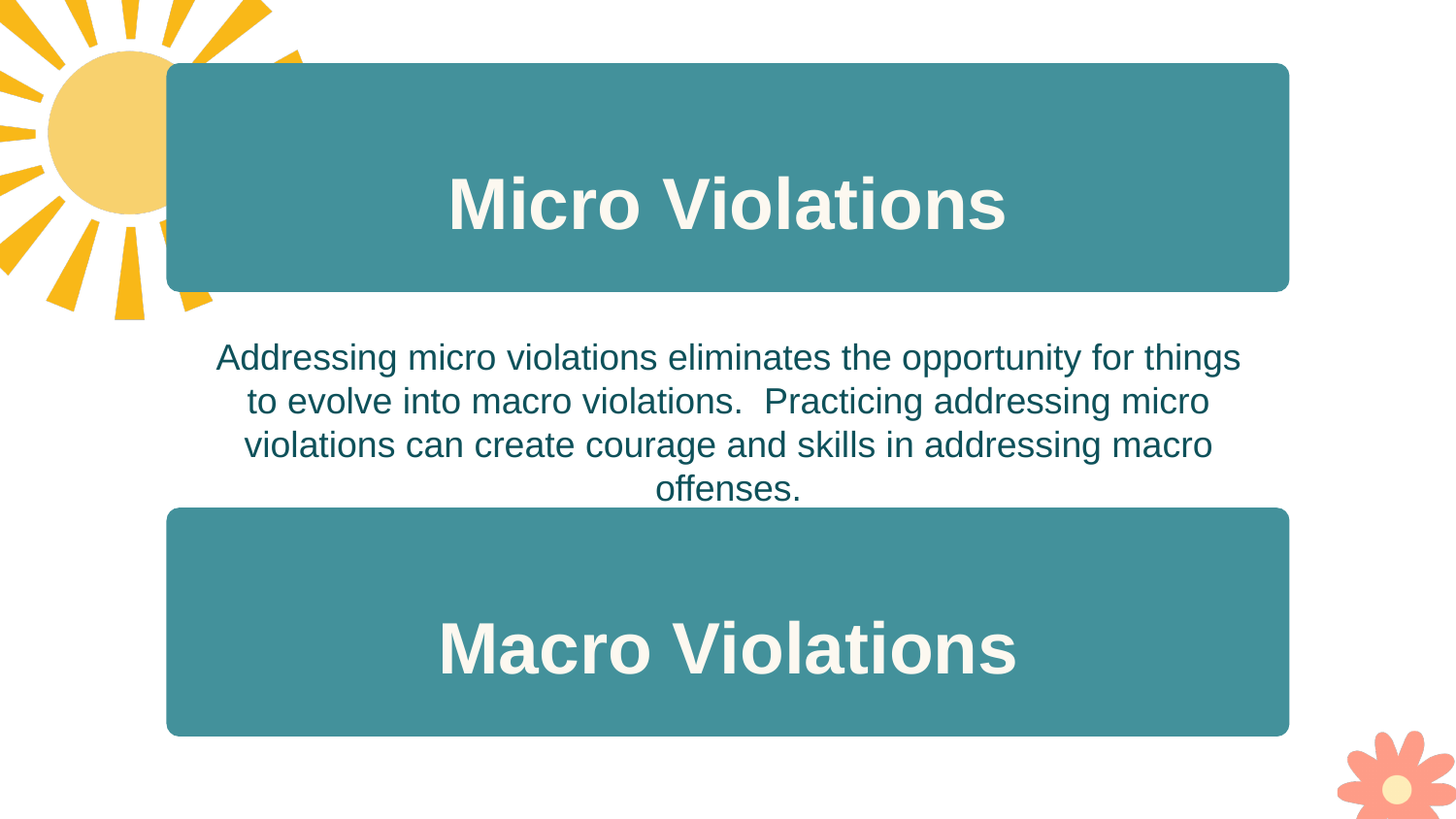

Micro Violations
Addressing micro violations eliminates the opportunity for things to evolve into macro violations.  Practicing addressing micro violations can create courage and skills in addressing macro offenses.

Macro Violations